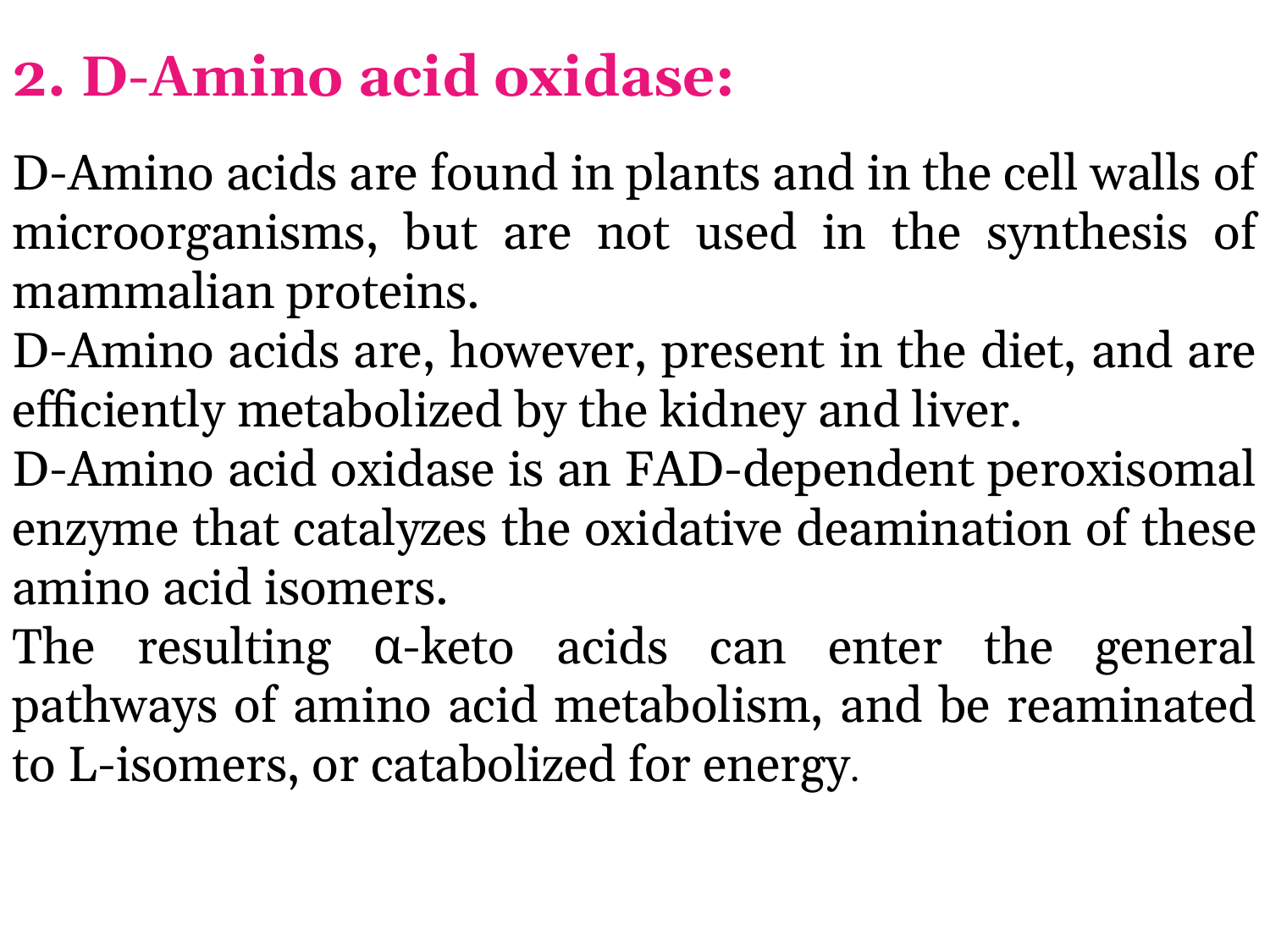

2. D-Amino acid oxidase:

D-Amino acids are found in plants and in the cell walls of microorganisms, but are not used in the synthesis of mammalian proteins.
D-Amino acids are, however, present in the diet, and are efficiently metabolized by the kidney and liver.
D-Amino acid oxidase is an FAD-dependent peroxisomal enzyme that catalyzes the oxidative deamination of these amino acid isomers.
The resulting α-keto acids can enter the general pathways of amino acid metabolism, and be reaminated to L-isomers, or catabolized for energy.